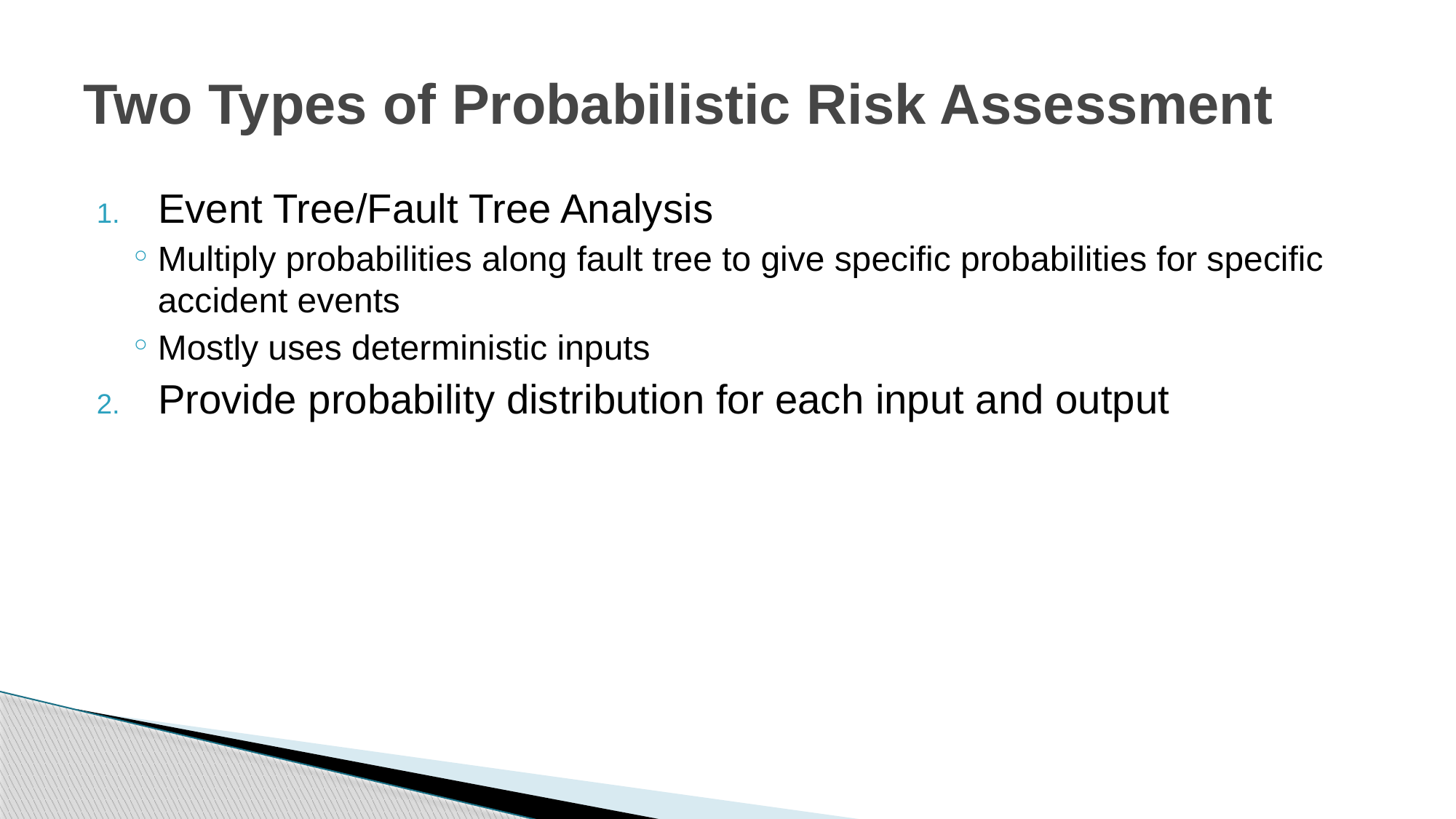

# Two Types of Probabilistic Risk Assessment
Event Tree/Fault Tree Analysis
Multiply probabilities along fault tree to give specific probabilities for specific accident events
Mostly uses deterministic inputs
Provide probability distribution for each input and output